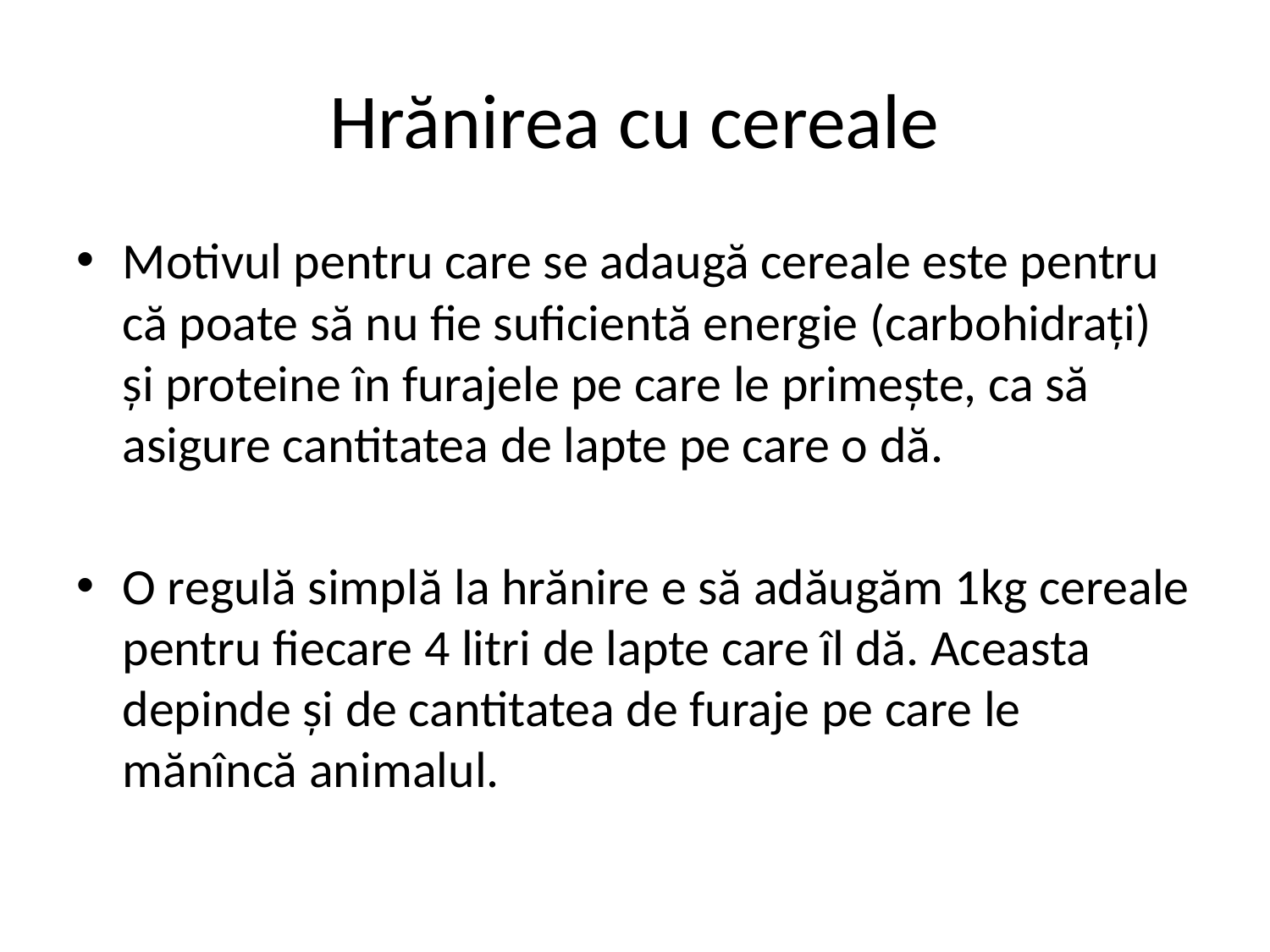

# Hrănirea cu cereale
Motivul pentru care se adaugă cereale este pentru că poate să nu fie suficientă energie (carbohidrați) și proteine în furajele pe care le primește, ca să asigure cantitatea de lapte pe care o dă.

O regulă simplă la hrănire e să adăugăm 1kg cereale pentru fiecare 4 litri de lapte care îl dă. Aceasta depinde și de cantitatea de furaje pe care le mănîncă animalul.